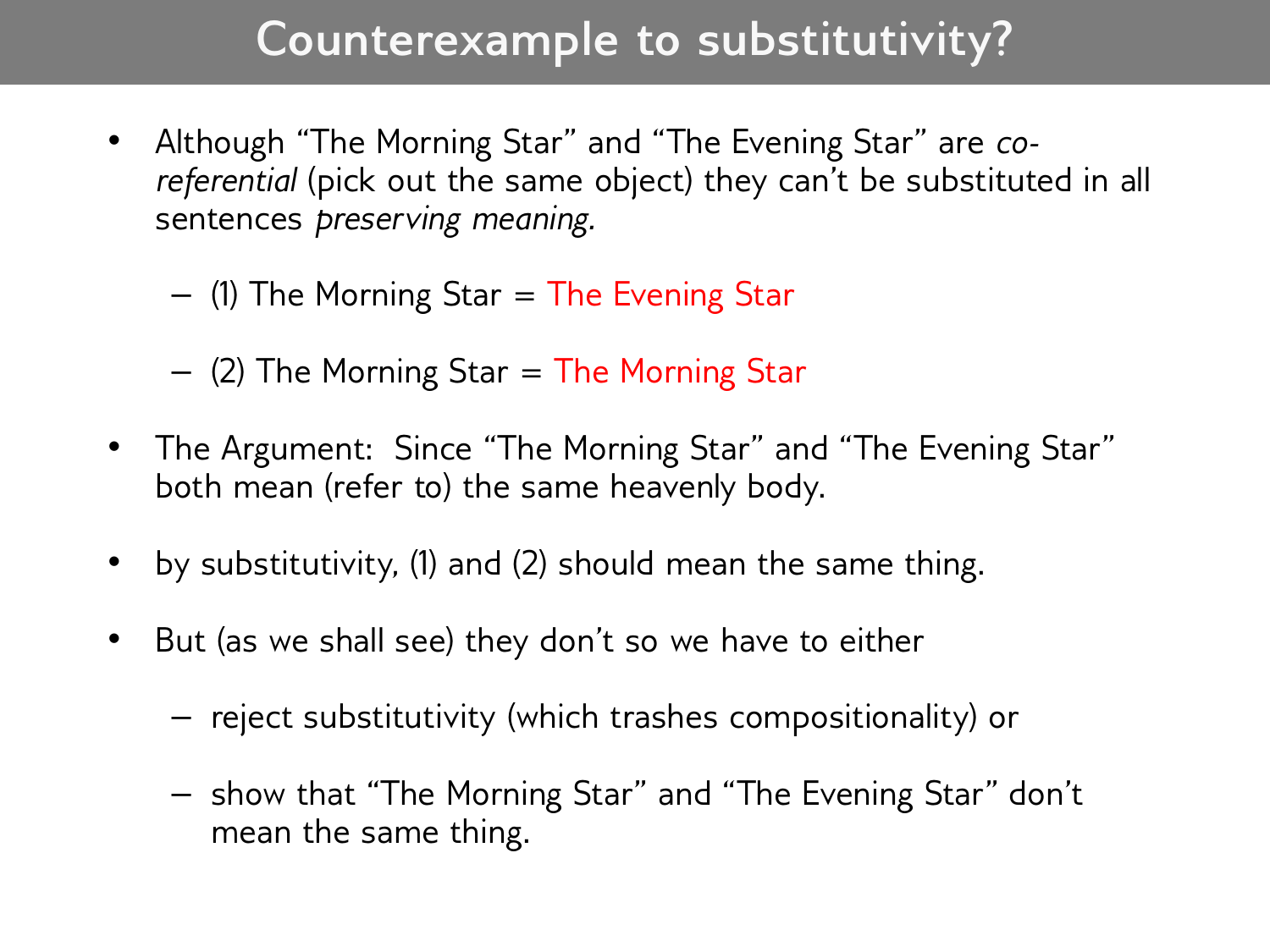

# Counterexample to substitutivity?
Although “The Morning Star” and “The Evening Star” are co-referential (pick out the same object) they can’t be substituted in all sentences preserving meaning.
(1) The Morning Star = The Evening Star
(2) The Morning Star = The Morning Star
The Argument:  Since “The Morning Star” and “The Evening Star” both mean (refer to) the same heavenly body.
by substitutivity, (1) and (2) should mean the same thing.
But (as we shall see) they don’t so we have to either
reject substitutivity (which trashes compositionality) or
show that “The Morning Star” and “The Evening Star” don’t mean the same thing.